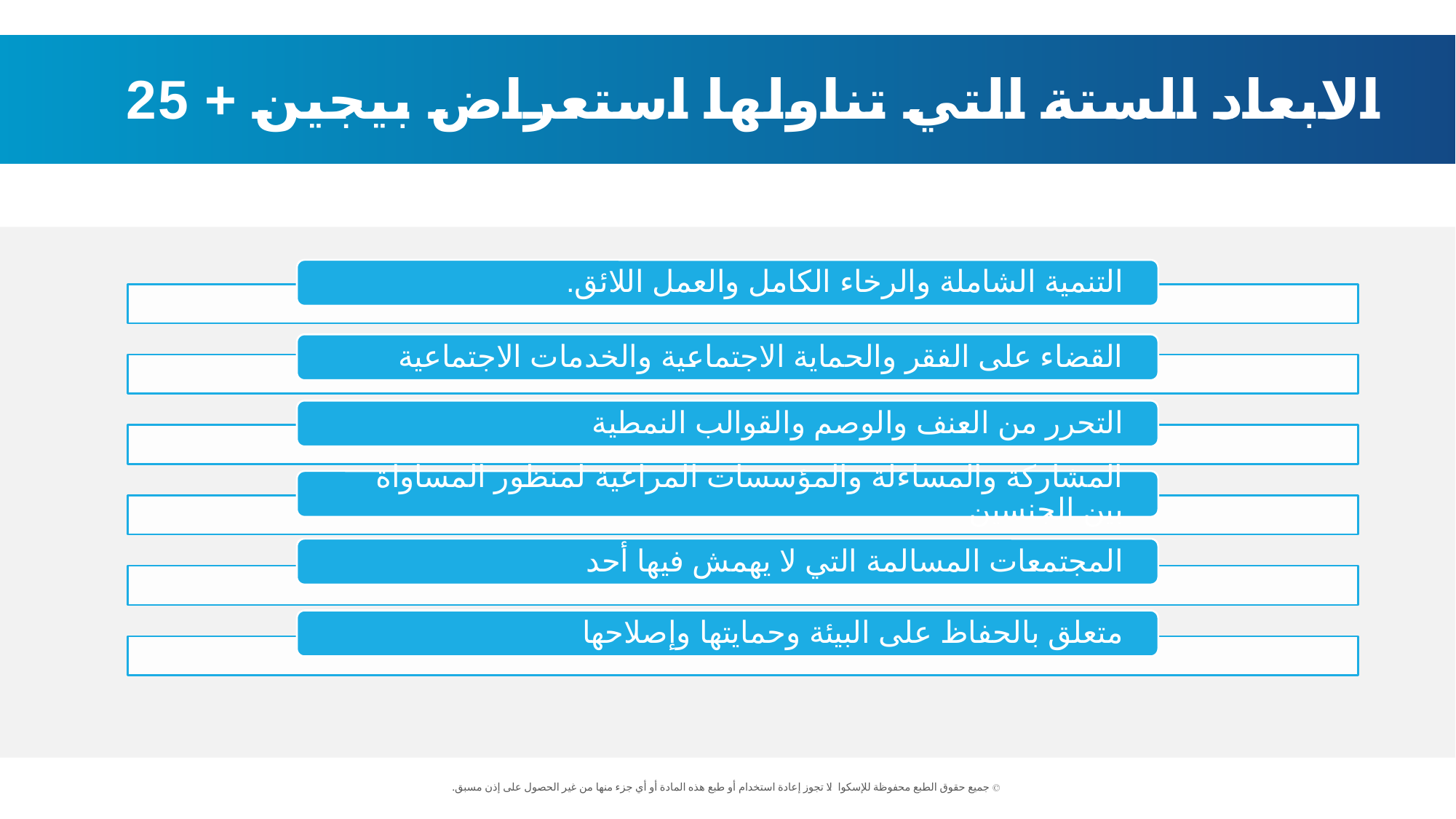

الابعاد الستة التي تناولها استعراض بيجين + 25

التنمية الشاملة والرخاء الكامل والعمل اللائق.
القضاء على الفقر والحماية الاجتماعية والخدمات الاجتماعية
التحرر من العنف والوصم والقوالب النمطية
المشاركة والمساءلة والمؤسسات المراعية لمنظور المساواة بين الجنسين
المجتمعات المسالمة التي لا يهمش فيها أحد
متعلق بالحفاظ على البيئة وحمايتها وإصلاحها